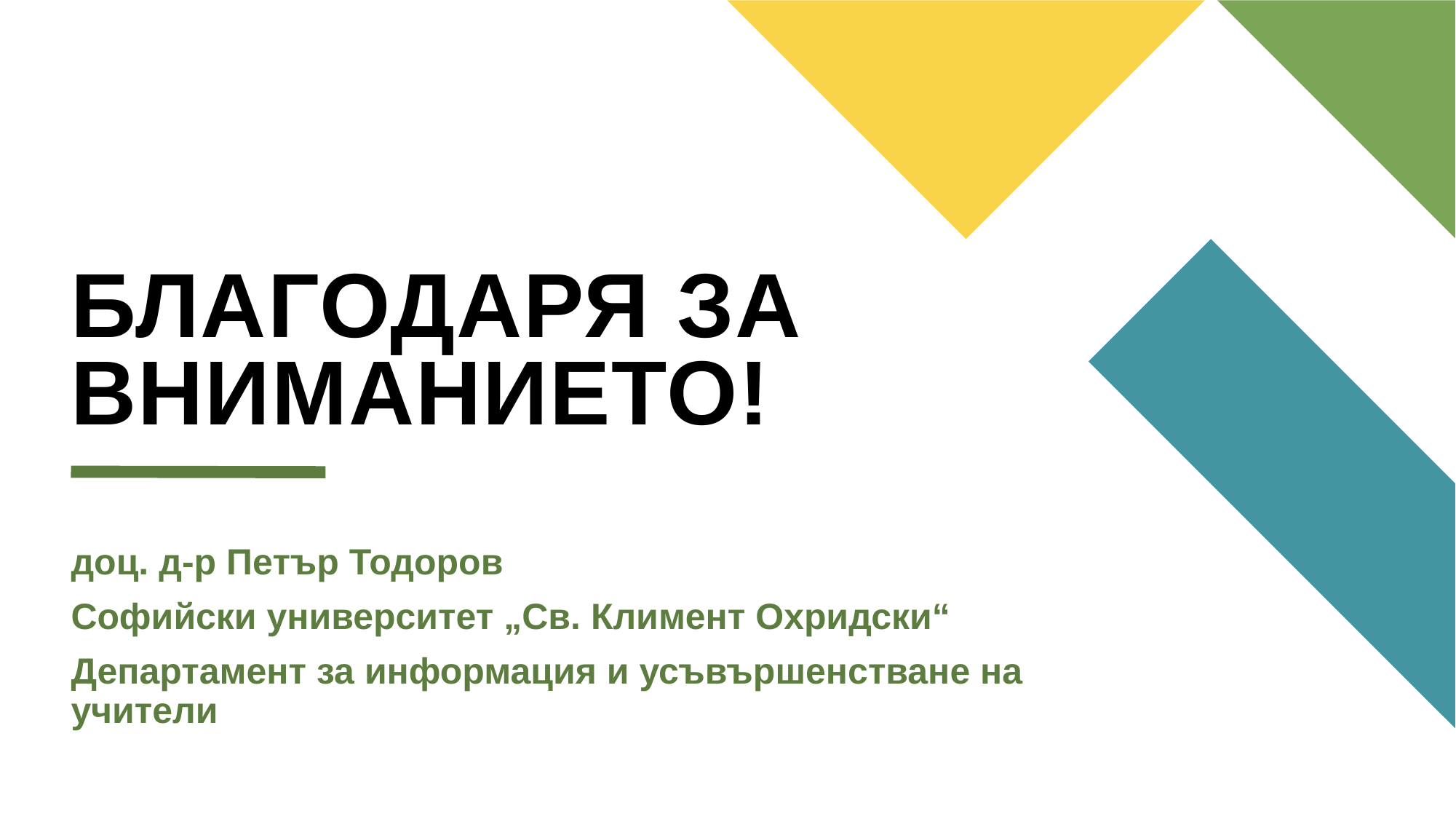

# БЛАГОДАРЯ ЗА ВНИМАНИЕТО!
доц. д-р Петър Тодоров
Софийски университет „Св. Климент Охридски“
Департамент за информация и усъвършенстване на учители